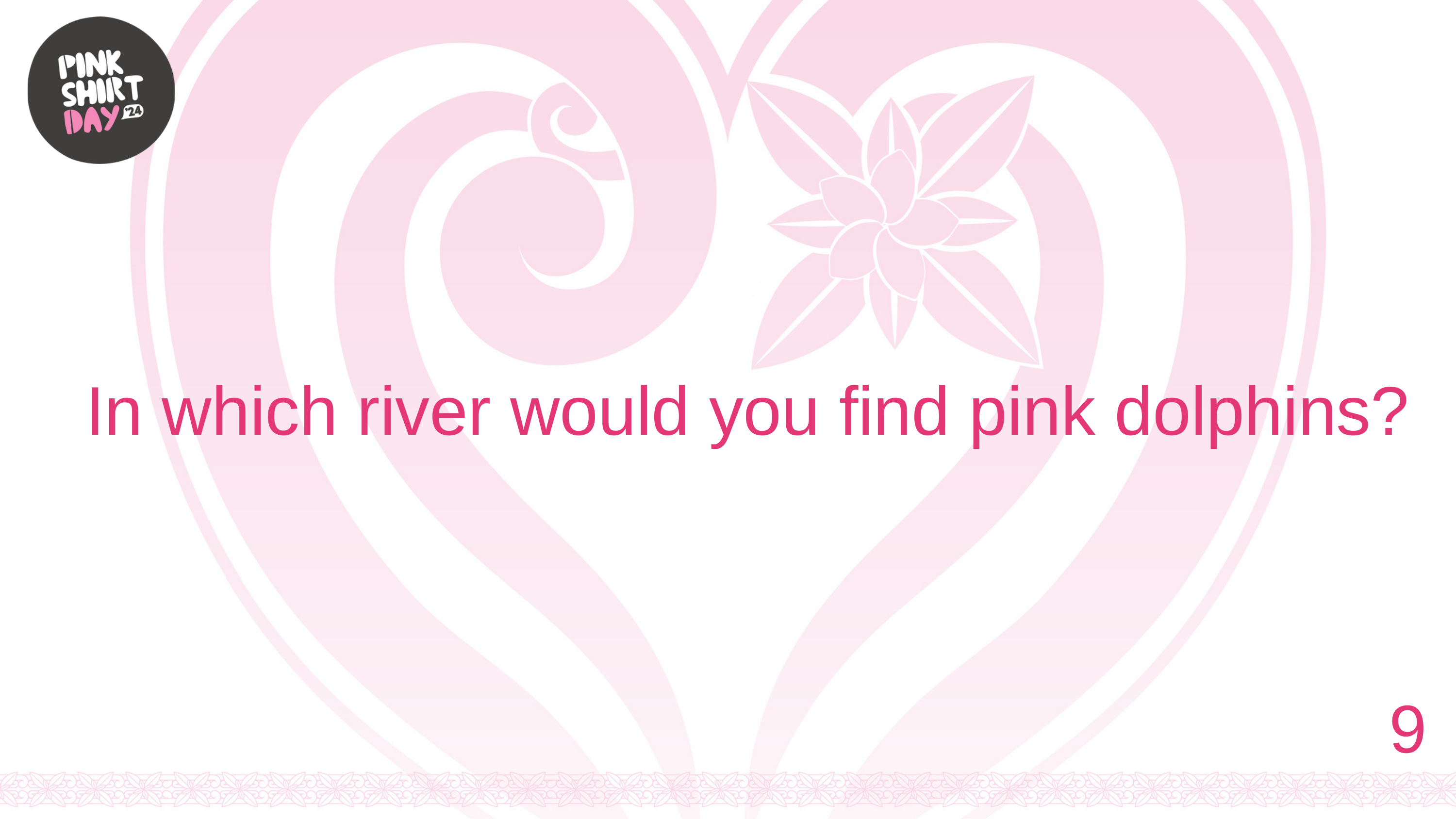

In which river would you find pink dolphins?
9